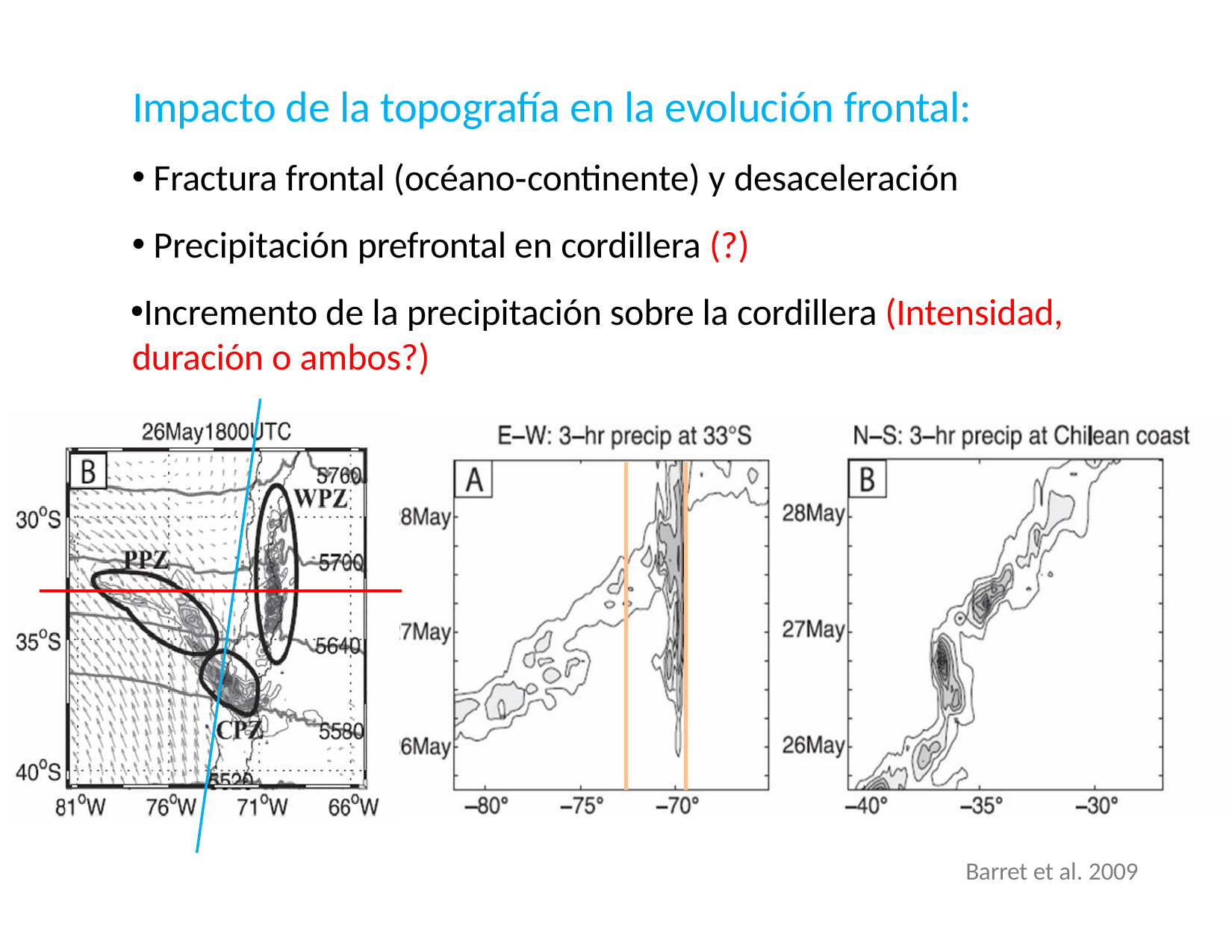

# Impacto de la topografía en la evolución frontal:
Fractura frontal (océano‐continente) y desaceleración
Precipitación prefrontal en cordillera (?)
Incremento de la precipitación sobre la cordillera (Intensidad,  duración o ambos?)

Barret et al. 2009